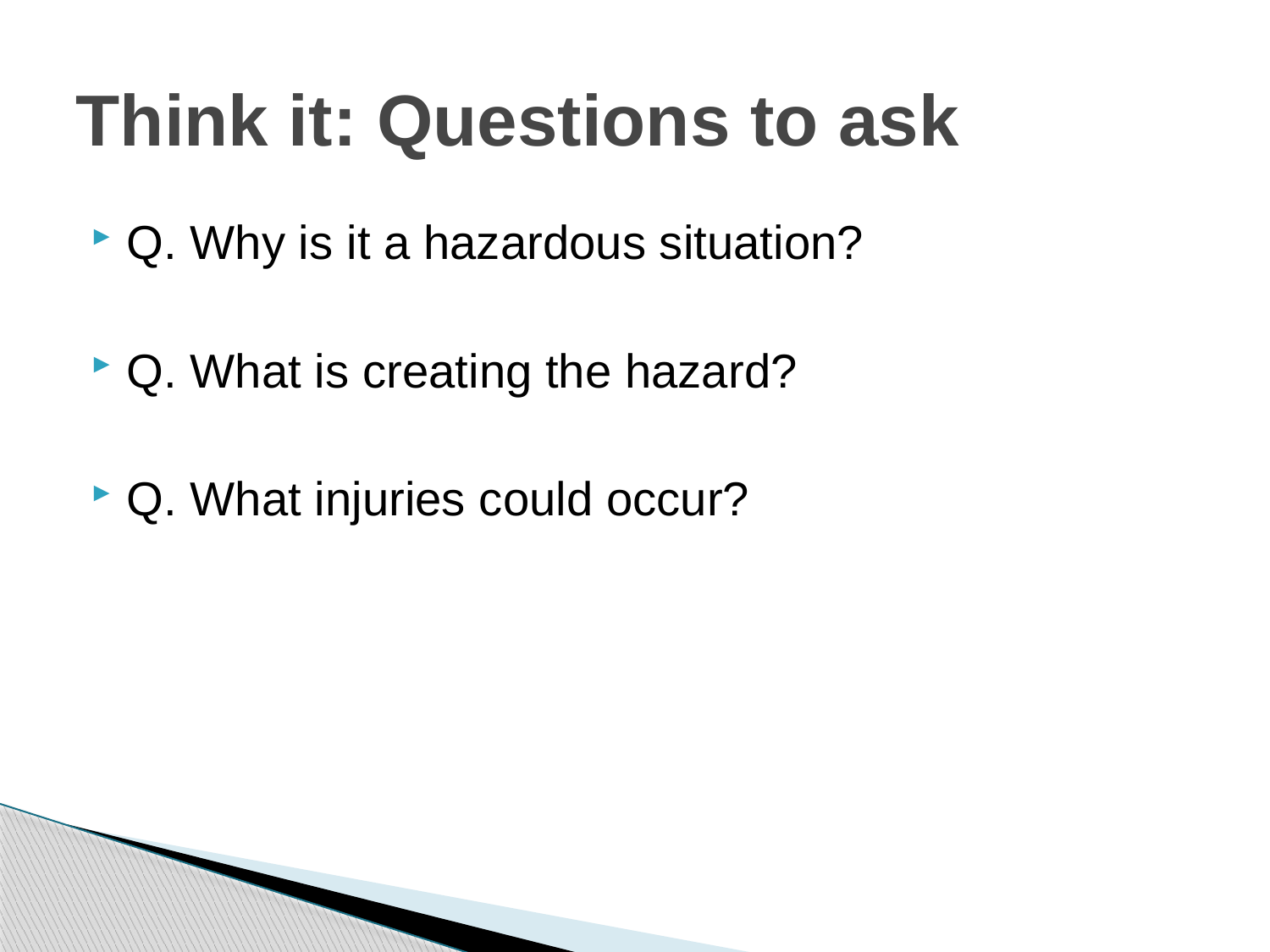

# Think it: Questions to ask
Q. Why is it a hazardous situation?

Q. What is creating the hazard?

Q. What injuries could occur?